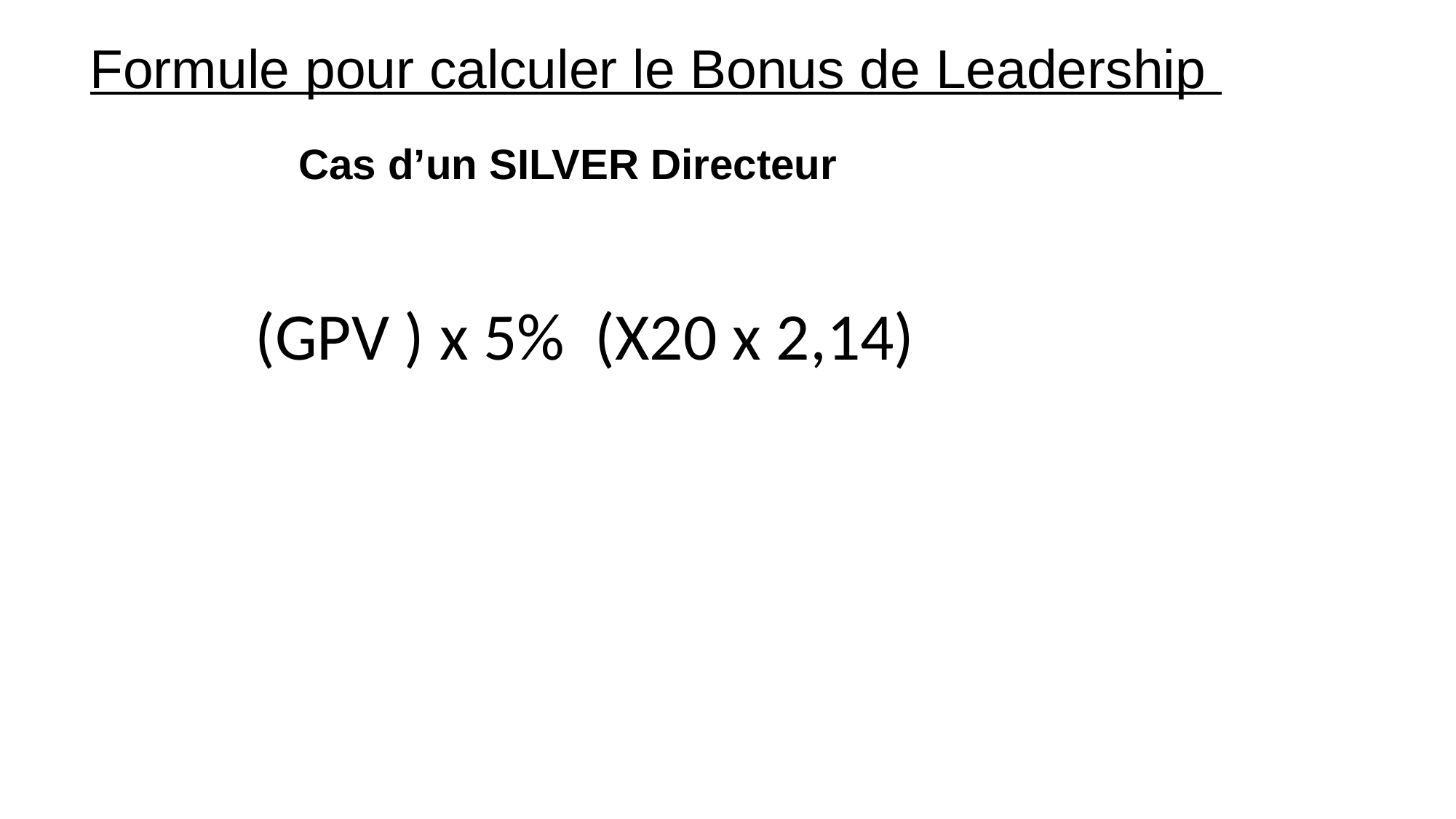

Formule pour calculer le Bonus de Leadership
Cas d’un SILVER Directeur
(GPV ) x 5%  (X20 x 2,14)